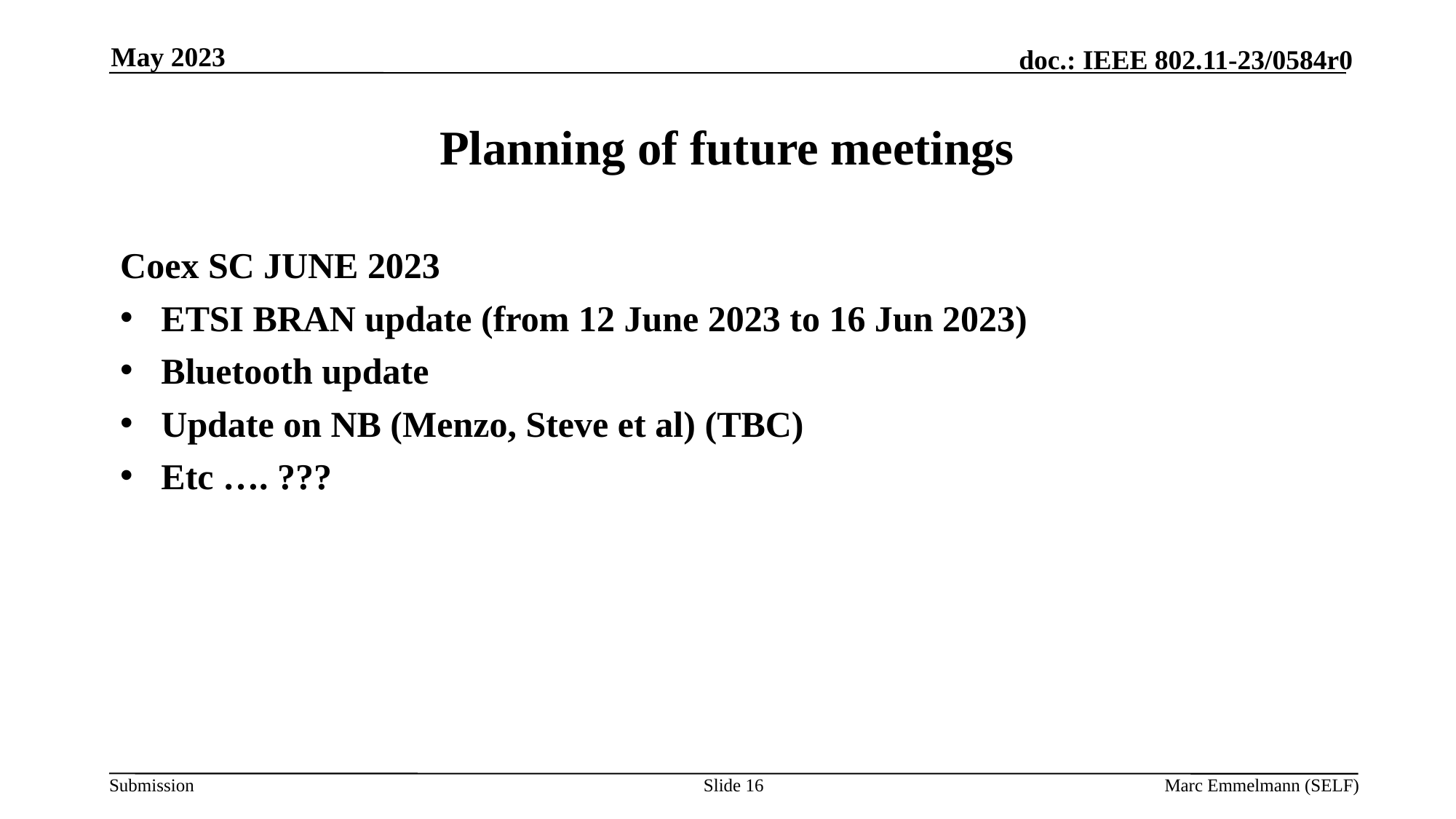

May 2023
# Planning of future meetings
Coex SC JUNE 2023
ETSI BRAN update (from 12 June 2023 to 16 Jun 2023)
Bluetooth update
Update on NB (Menzo, Steve et al) (TBC)
Etc …. ???

Slide 16
Marc Emmelmann (SELF)